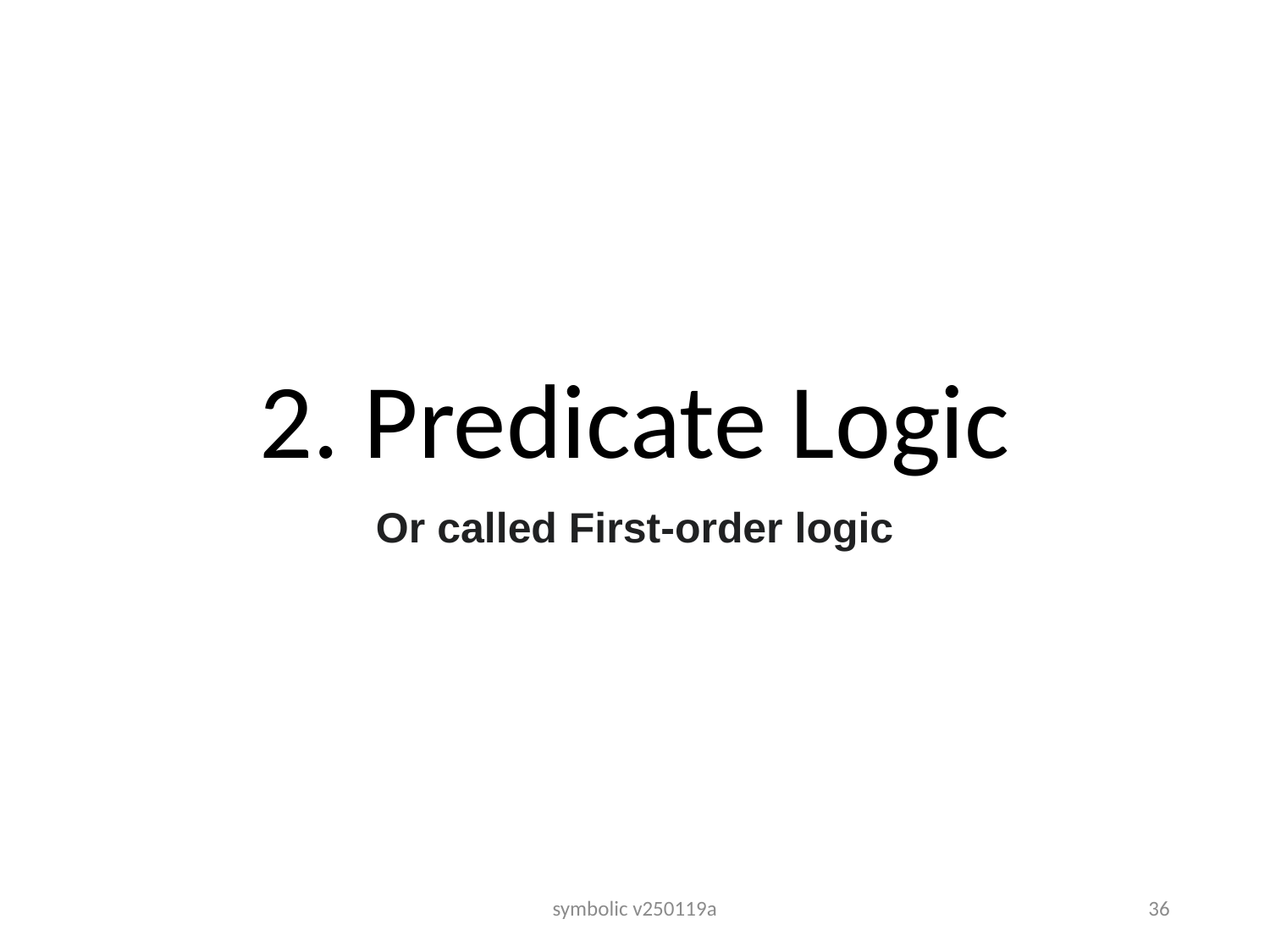

# 2. Predicate Logic
Or called First-order logic
symbolic v250119a
36